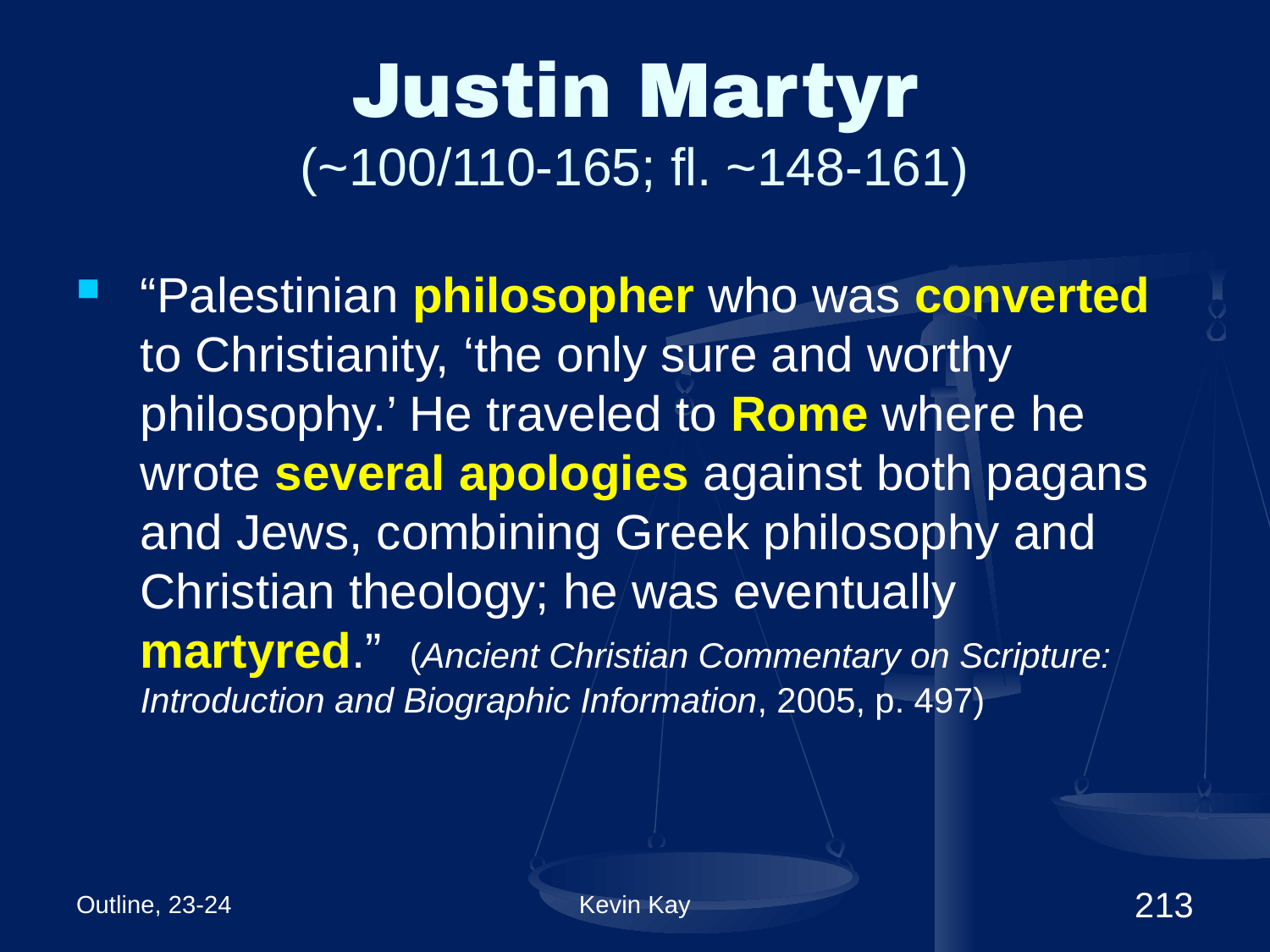

# Justin Martyr (~100/110-165; fl. ~148-161)
“Palestinian philosopher who was converted to Christianity, ‘the only sure and worthy philosophy.’ He traveled to Rome where he wrote several apologies against both pagans and Jews, combining Greek philosophy and Christian theology; he was eventually martyred.”  (Ancient Christian Commentary on Scripture: Introduction and Biographic Information, 2005, p. 497)

Outline, 23-24
Kevin Kay
213